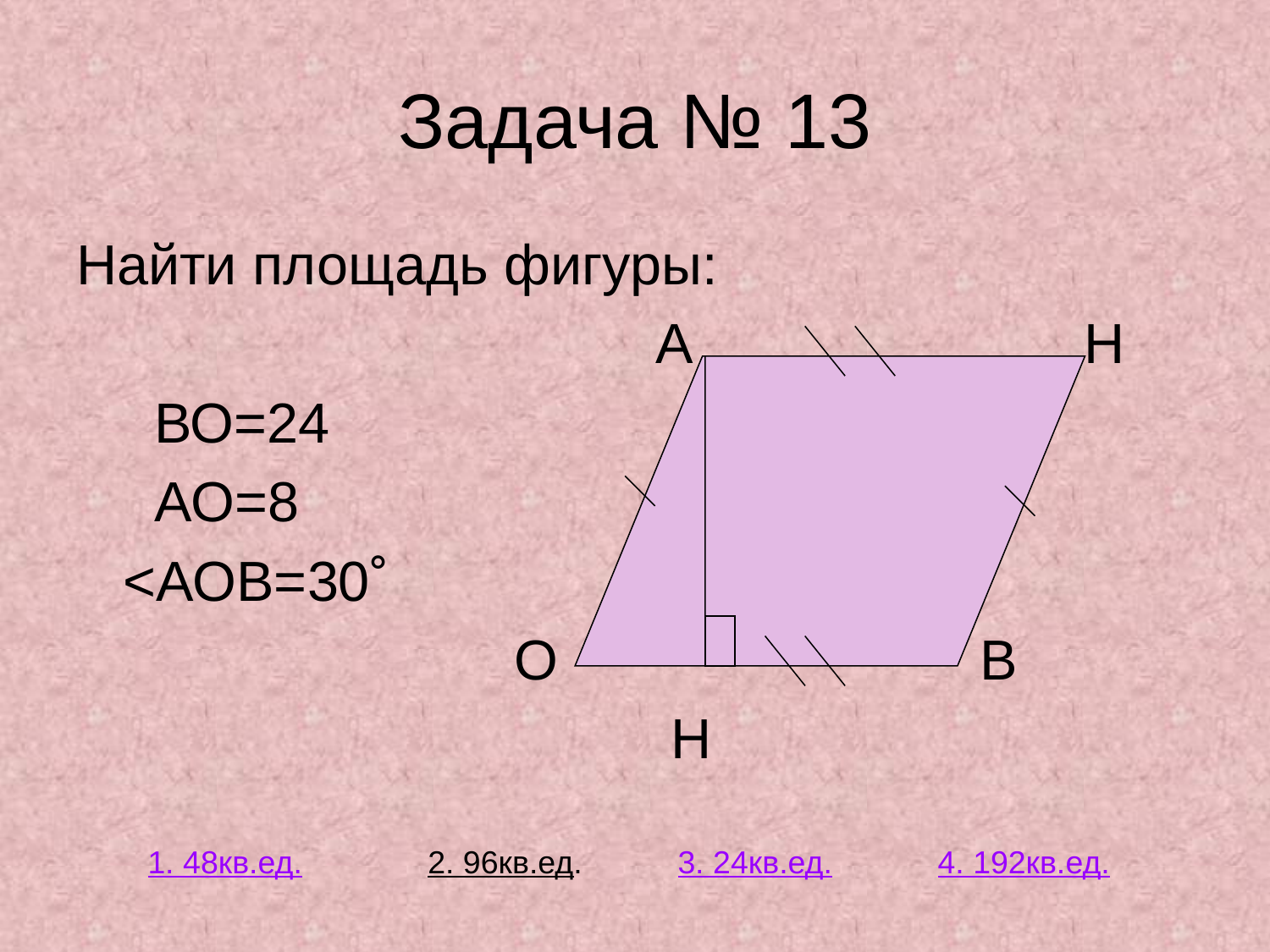

# Задача № 13
Найти площадь фигуры:
                                     А                         Н
     ВО=24
     АО=8
   <АОВ=30˚
                            О                           В
                                      Н

1. 48кв.ед.
2. 96кв.ед.
3. 24кв.ед.
4. 192кв.ед.